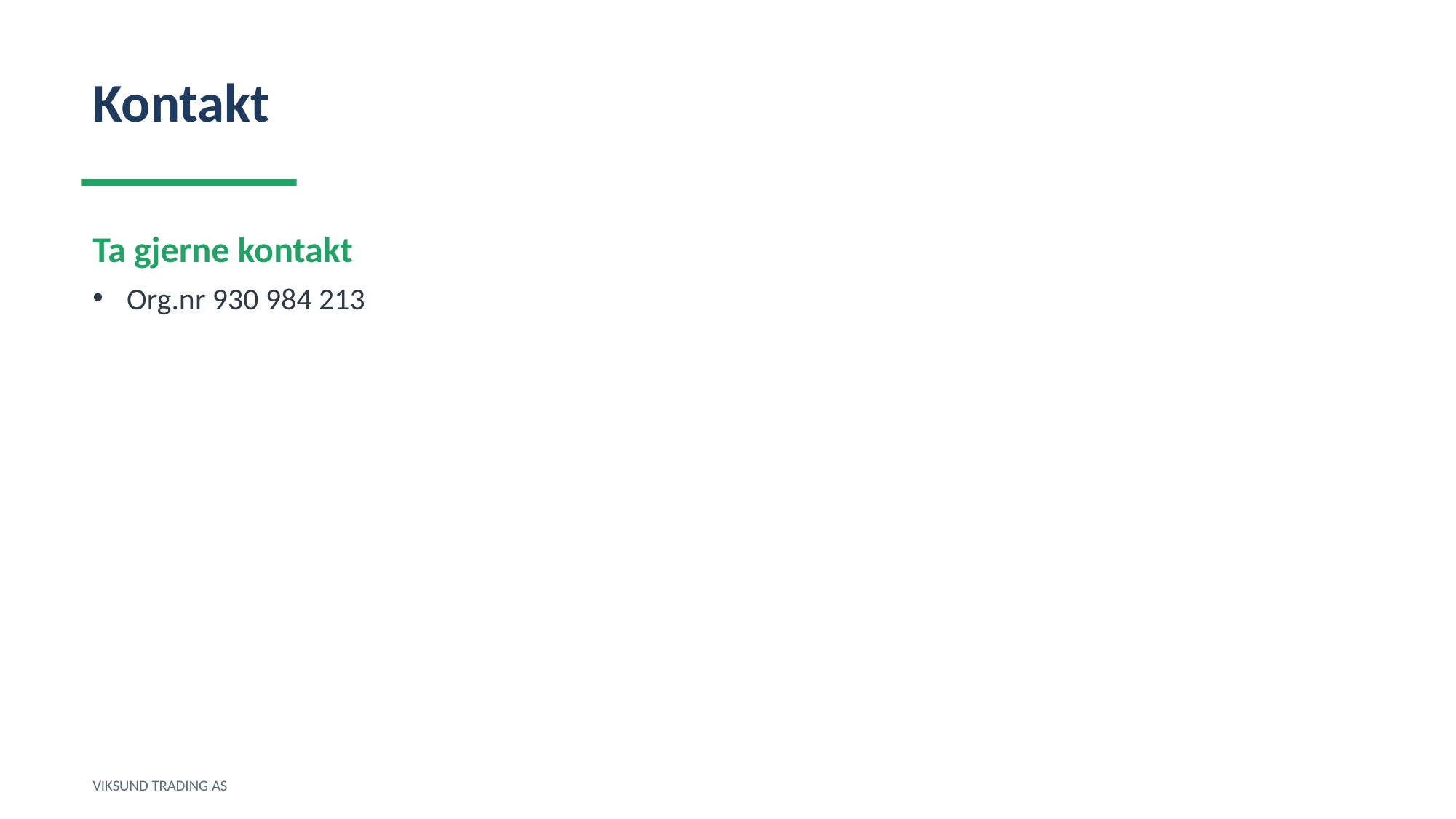

Kontakt

Ta gjerne kontakt
Org.nr 930 984 213
VIKSUND TRADING AS